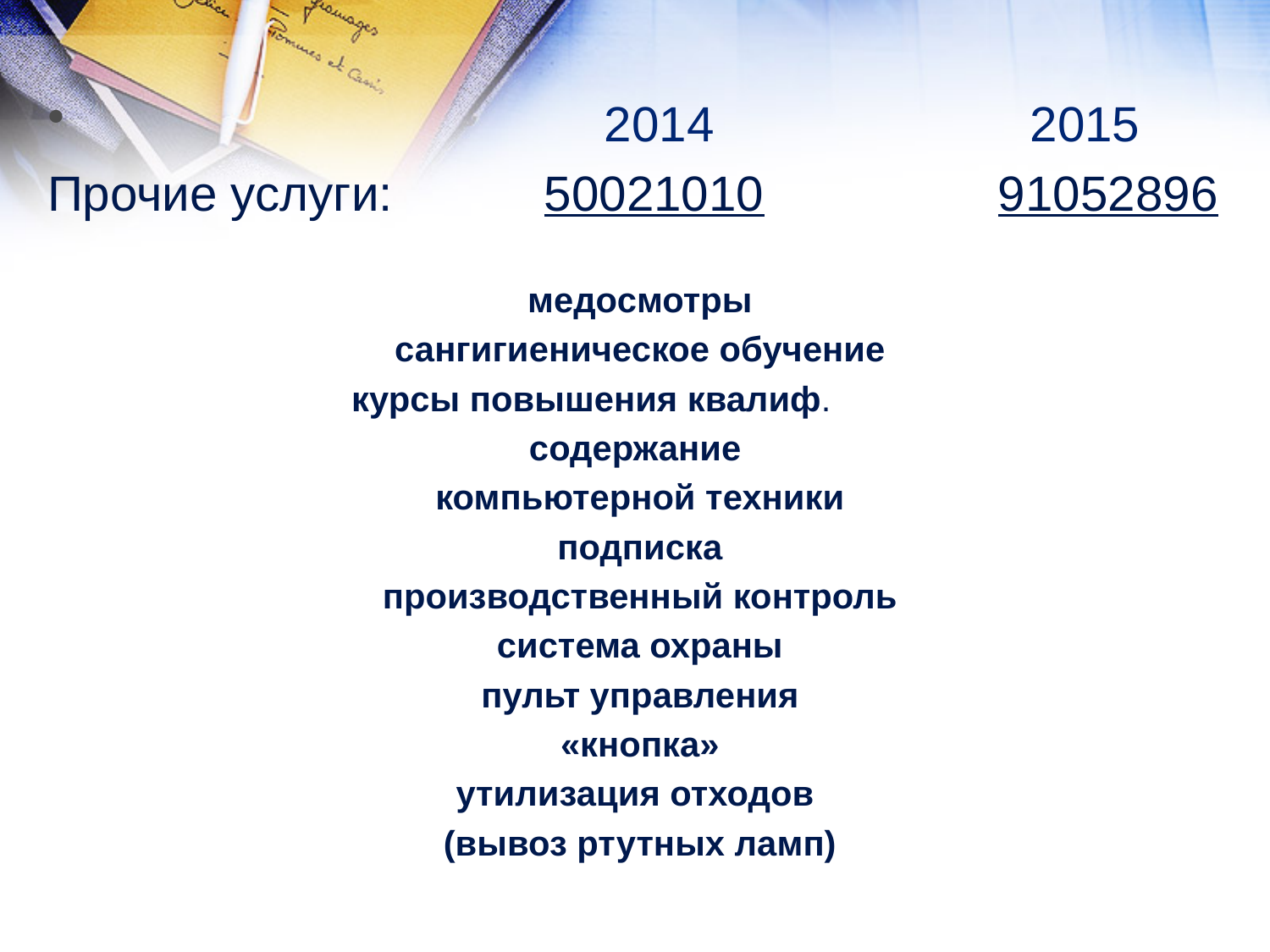

2014                       2015
Прочие услуги:           50021010                 91052896

медосмотры
сангигиеническое обучение
курсы повышения квалиф.
содержание
компьютерной техники
подписка
производственный контроль
система охраны
пульт управления
«кнопка»
утилизация отходов
(вывоз ртутных ламп)